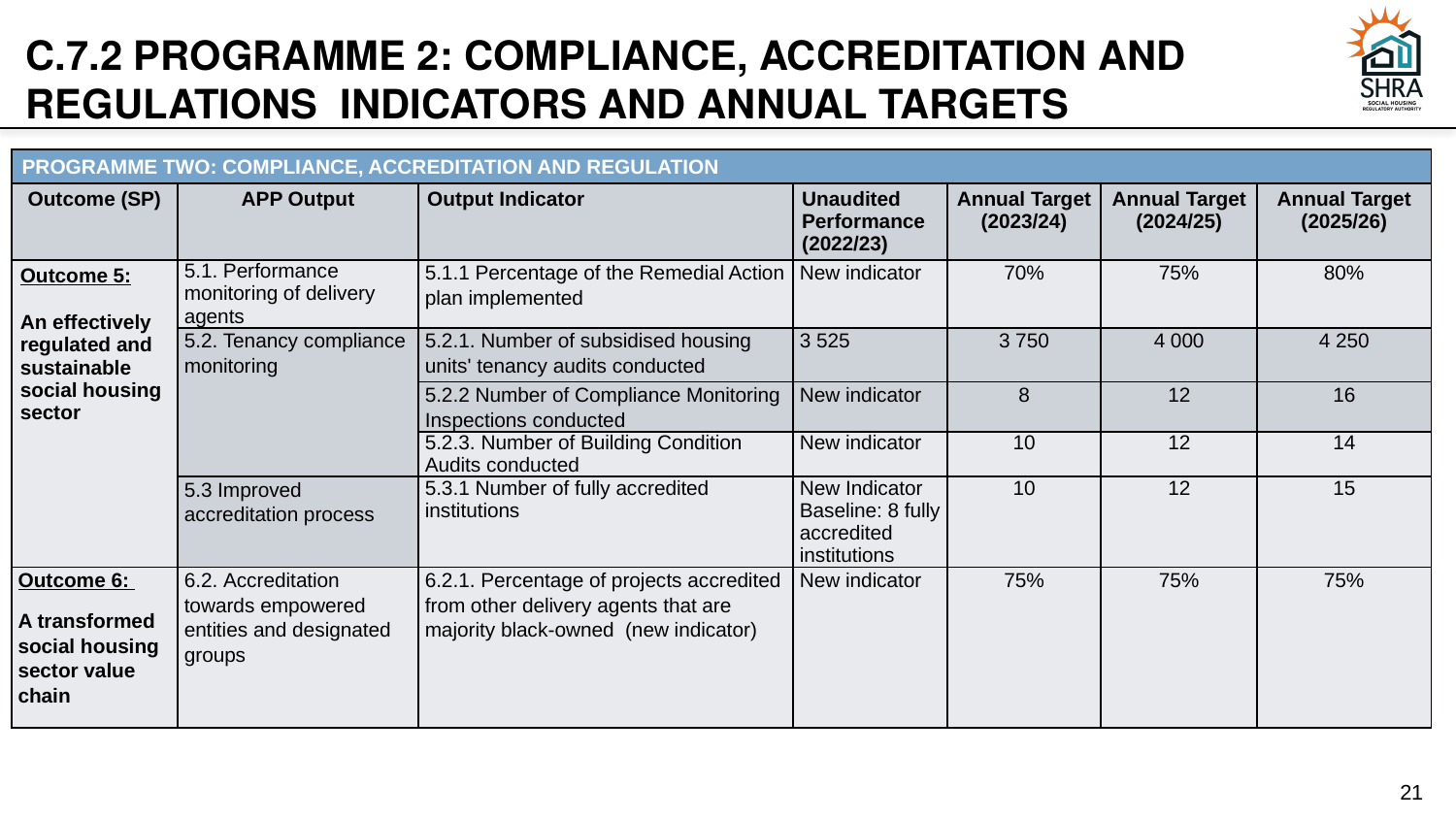

# C.7.2 PROGRAMME 2: COMPLIANCE, ACCREDITATION AND REGULATIONS  INDICATORS AND ANNUAL TARGETS
| PROGRAMME TWO: COMPLIANCE, ACCREDITATION AND REGULATION |  |  |  |  |  |  |
| --- | --- | --- | --- | --- | --- | --- |
| Outcome (SP) | APP Output | Output Indicator | Unaudited Performance (2022/23) | Annual Target (2023/24) | Annual Target (2024/25) | Annual Target (2025/26) |
| Outcome 5: An effectively regulated and sustainable social housing sector | 5.1. Performance monitoring of delivery agents | 5.1.1 Percentage of the Remedial Action plan implemented | New indicator | 70% | 75% | 80% |
|  | 5.2. Tenancy compliance monitoring | 5.2.1. Number of subsidised housing units' tenancy audits conducted | 3 525 | 3 750 | 4 000 | 4 250 |
|  |  | 5.2.2 Number of Compliance Monitoring Inspections conducted | New indicator | 8 | 12 | 16 |
|  | 5.4. Safety and security of tenants | 5.2.3. Number of Building Condition Audits conducted | New indicator | 10 | 12 | 14 |
|  | 5.3 Improved accreditation process | 5.3.1 Number of fully accredited institutions | New Indicator Baseline: 8 fully accredited institutions | 10 | 12 | 15 |
| Outcome 6: A transformed social housing sector value chain | 6.2. Accreditation towards empowered entities and designated groups | 6.2.1. Percentage of projects accredited from other delivery agents that are majority black-owned (new indicator) | New indicator | 75% | 75% | 75% |